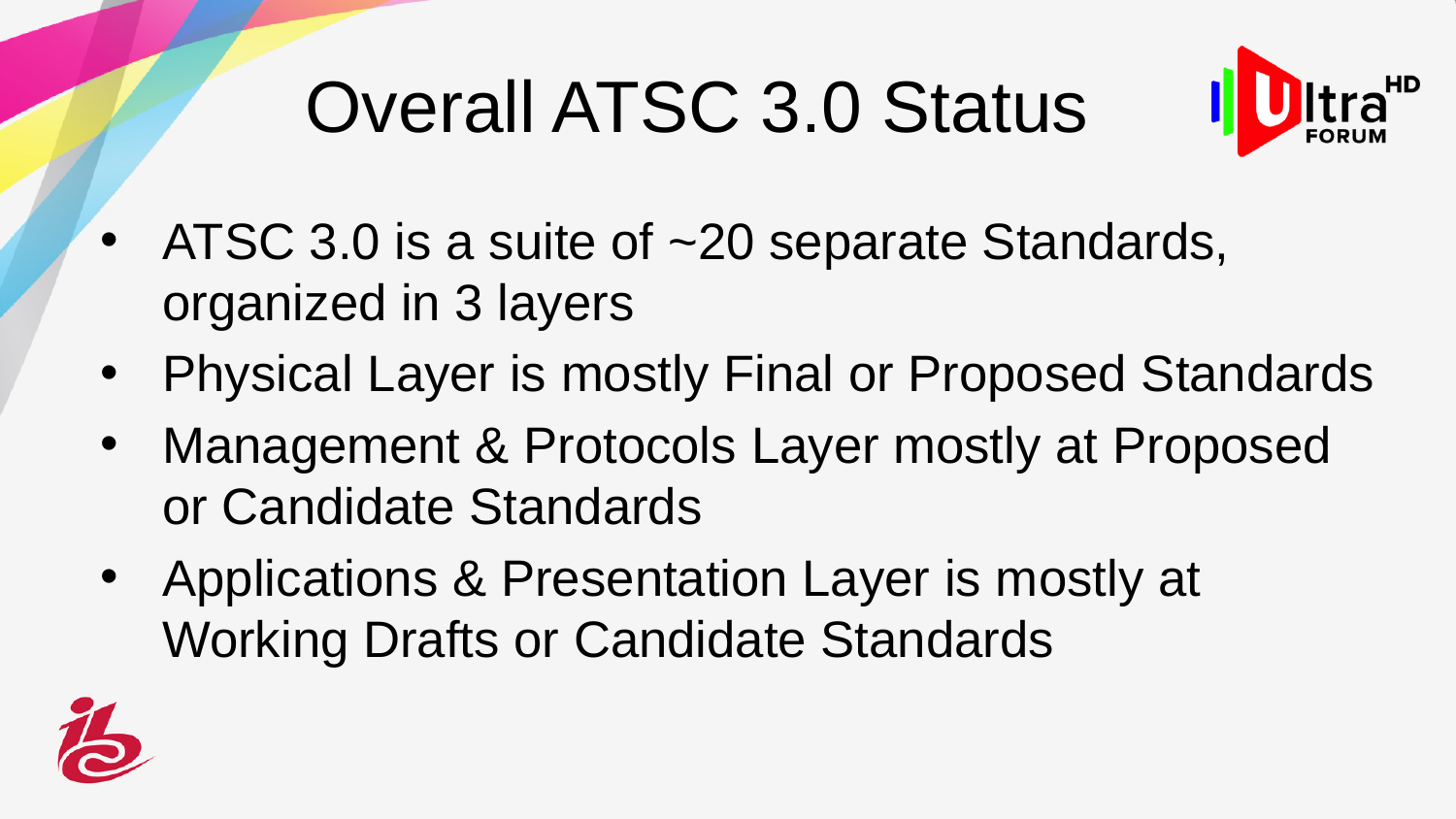

# Overall ATSC 3.0 Status
ATSC 3.0 is a suite of ~20 separate Standards, organized in 3 layers
Physical Layer is mostly Final or Proposed Standards
Management & Protocols Layer mostly at Proposed or Candidate Standards
Applications & Presentation Layer is mostly at Working Drafts or Candidate Standards